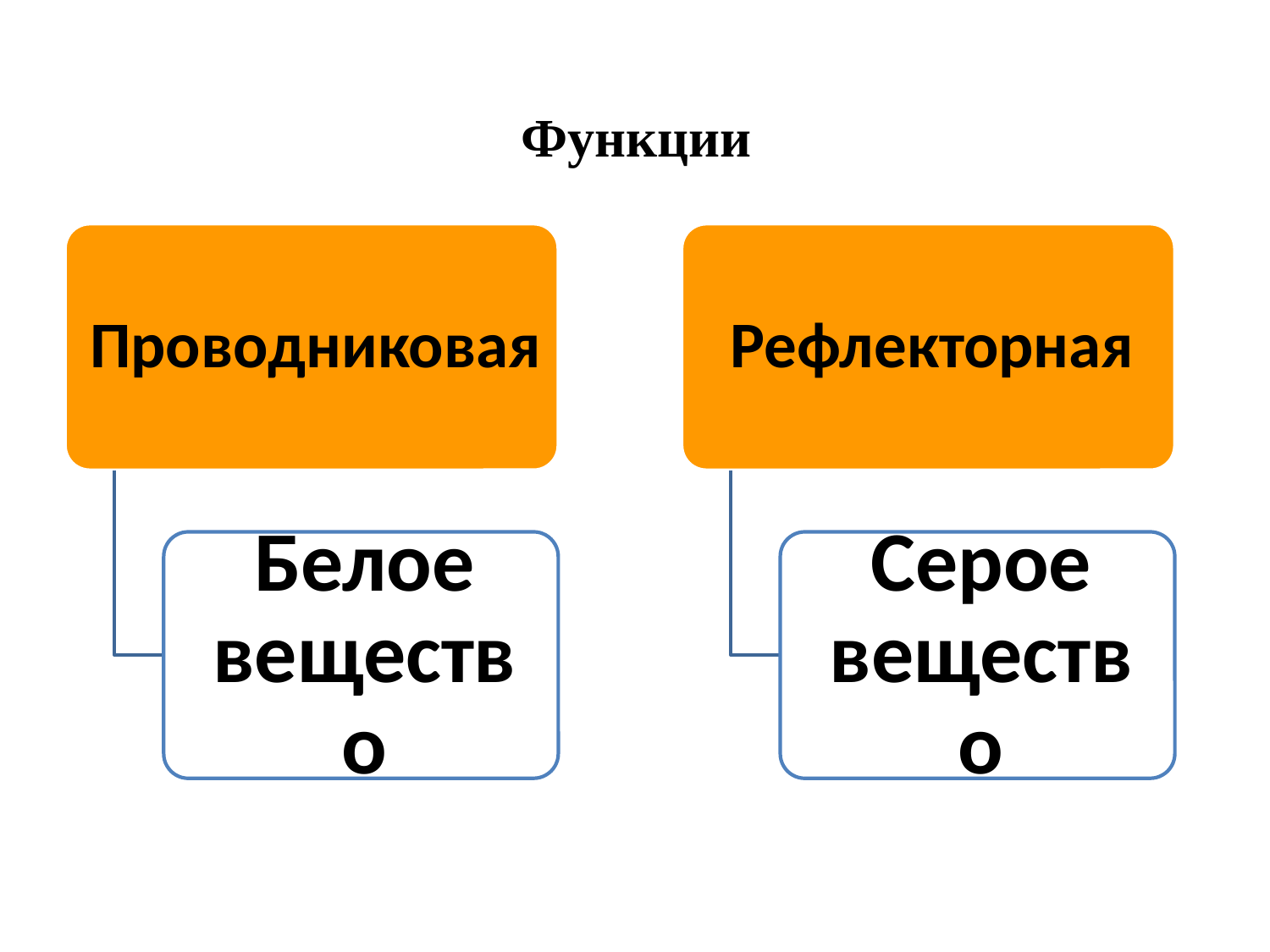

# Функции
Проводниковая
Белое вещество
Рефлекторная
Серое вещество